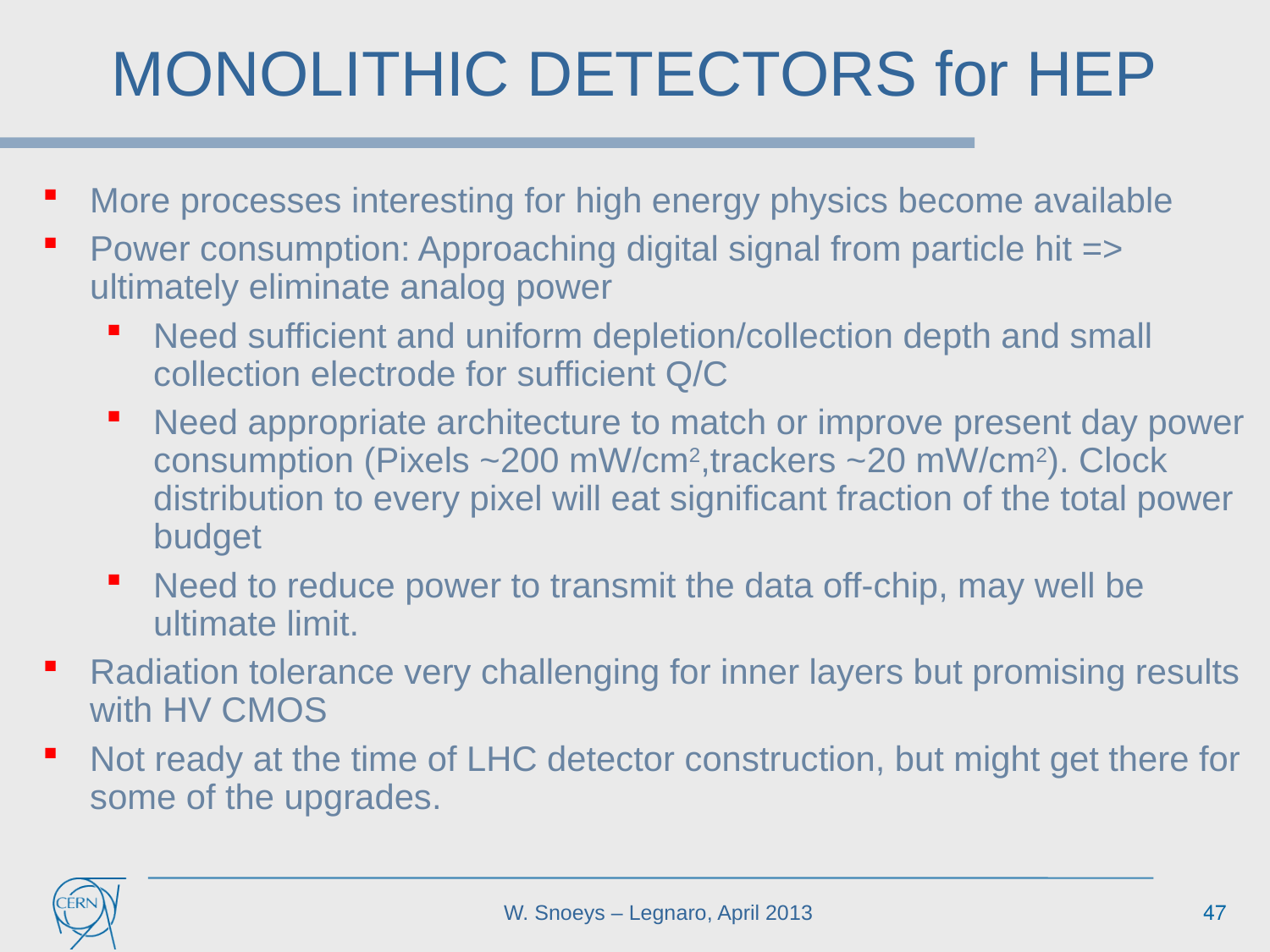

MONOLITHIC DETECTORS for HEP
More processes interesting for high energy physics become available
Power consumption: Approaching digital signal from particle hit => ultimately eliminate analog power
Need sufficient and uniform depletion/collection depth and small collection electrode for sufficient Q/C
Need appropriate architecture to match or improve present day power consumption (Pixels ~200 mW/cm2,trackers ~20 mW/cm2). Clock distribution to every pixel will eat significant fraction of the total power budget
Need to reduce power to transmit the data off-chip, may well be ultimate limit.
Radiation tolerance very challenging for inner layers but promising results with HV CMOS
Not ready at the time of LHC detector construction, but might get there for some of the upgrades.

47
W. Snoeys – Legnaro, April 2013